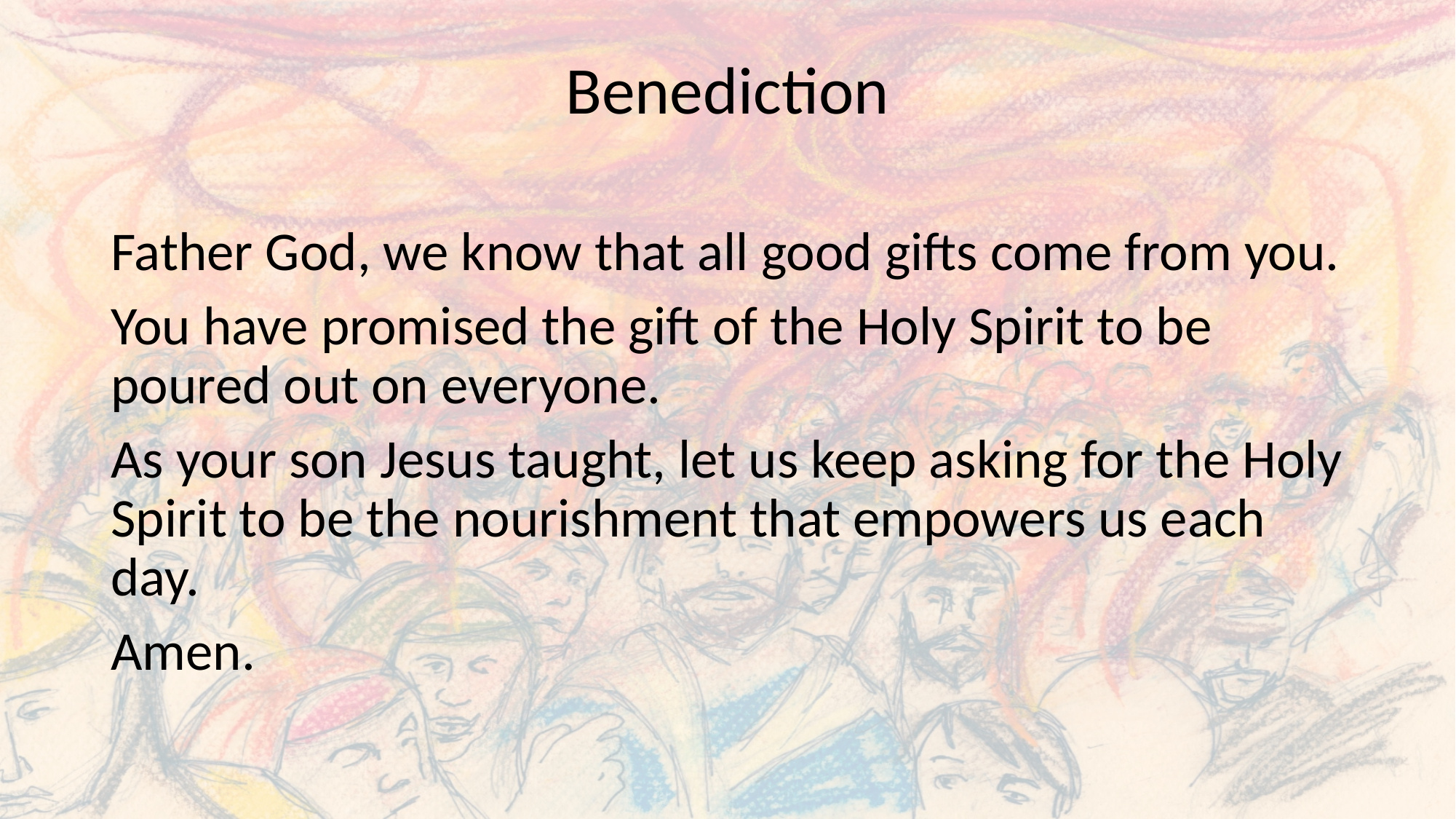

# Benediction
Father God, we know that all good gifts come from you.
You have promised the gift of the Holy Spirit to be poured out on everyone.
As your son Jesus taught, let us keep asking for the Holy Spirit to be the nourishment that empowers us each day.
Amen.